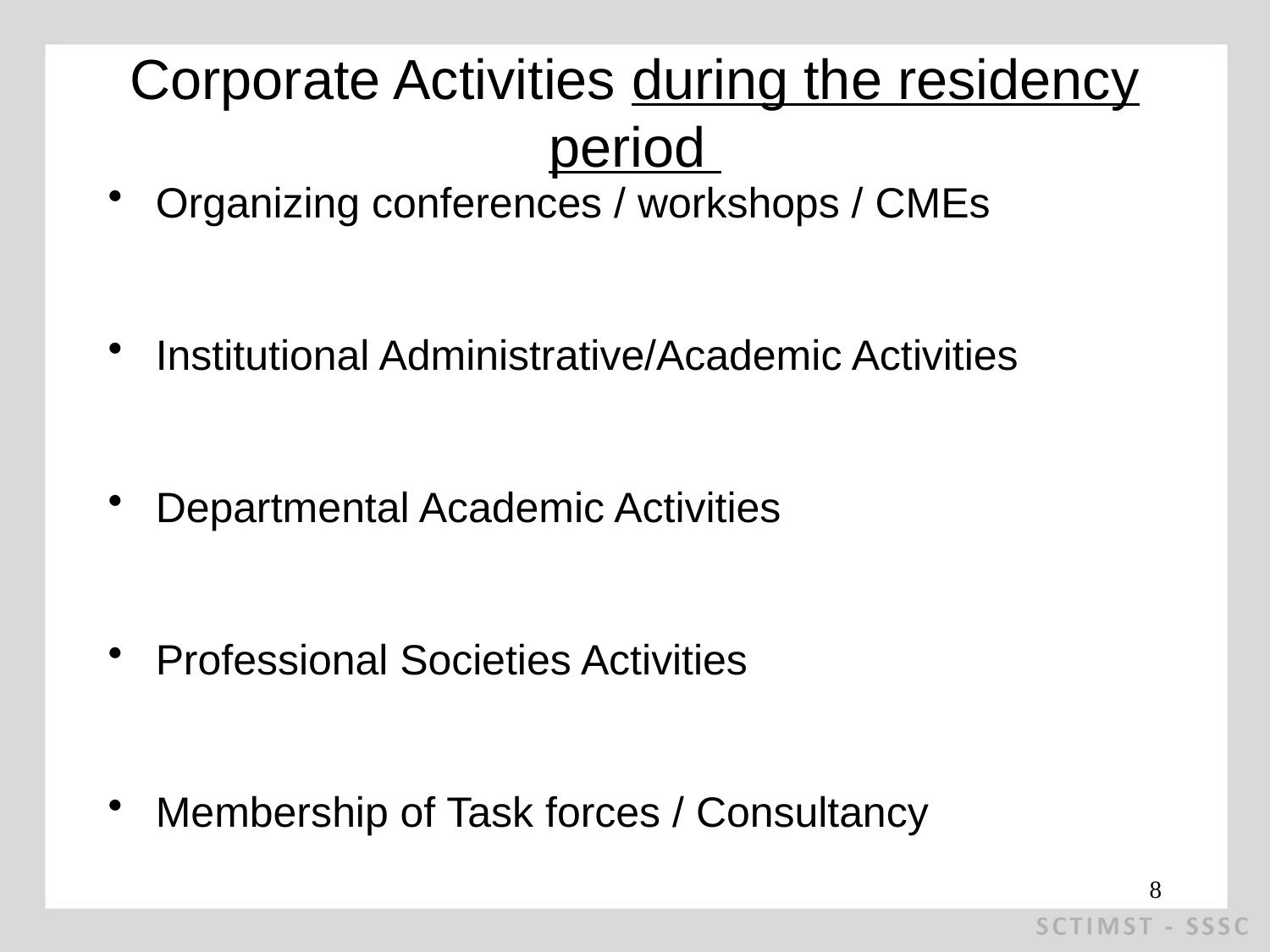

# Corporate Activities during the residency period
Organizing conferences / workshops / CMEs

Institutional Administrative/Academic Activities

Departmental Academic Activities

Professional Societies Activities

Membership of Task forces / Consultancy

8